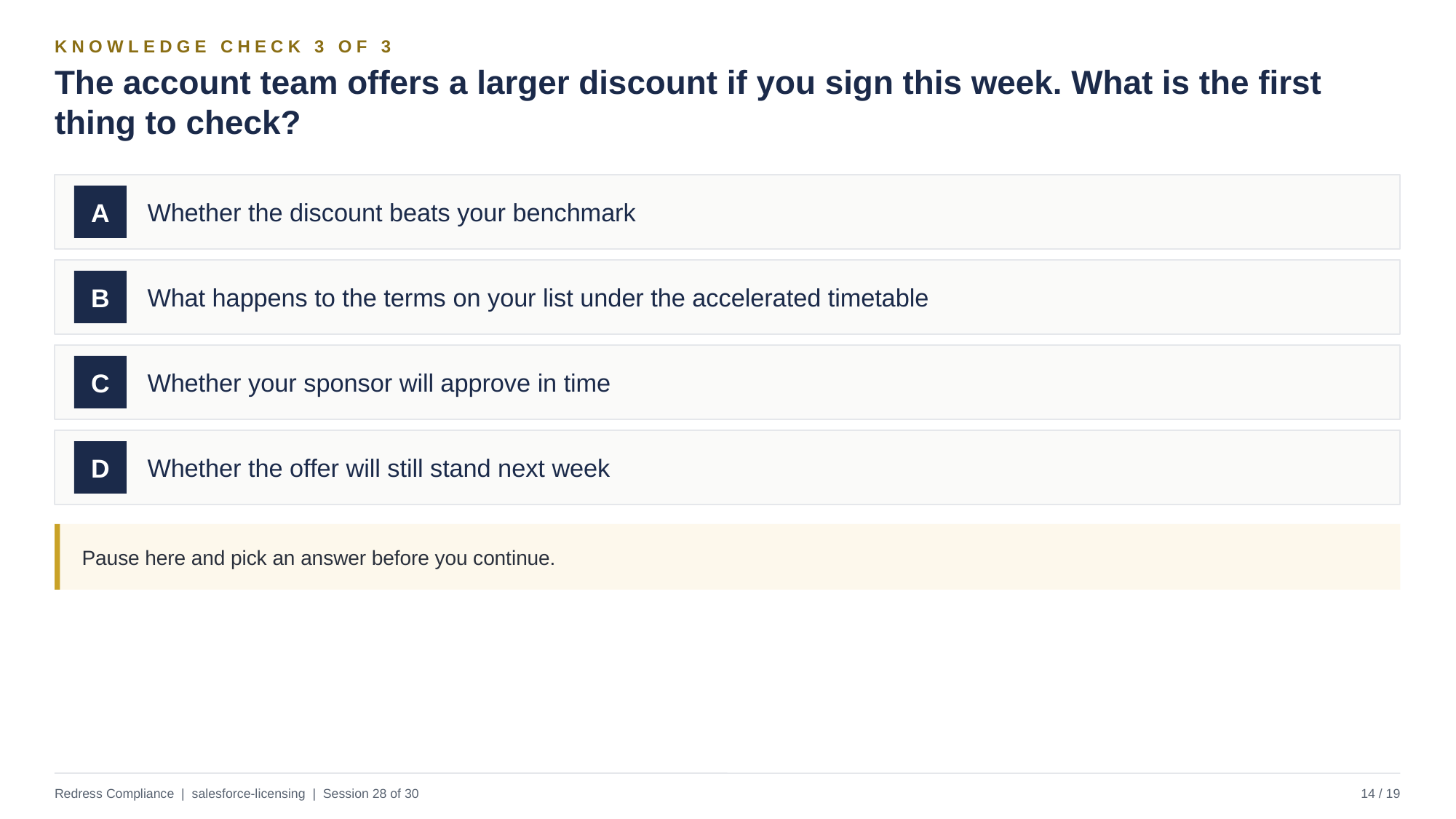

KNOWLEDGE CHECK 3 OF 3
The account team offers a larger discount if you sign this week. What is the first thing to check?

Whether the discount beats your benchmark

A

What happens to the terms on your list under the accelerated timetable

B

Whether your sponsor will approve in time

C

Whether the offer will still stand next week

D

Pause here and pick an answer before you continue.

Redress Compliance  |  salesforce-licensing  |  Session 28 of 30
14 / 19